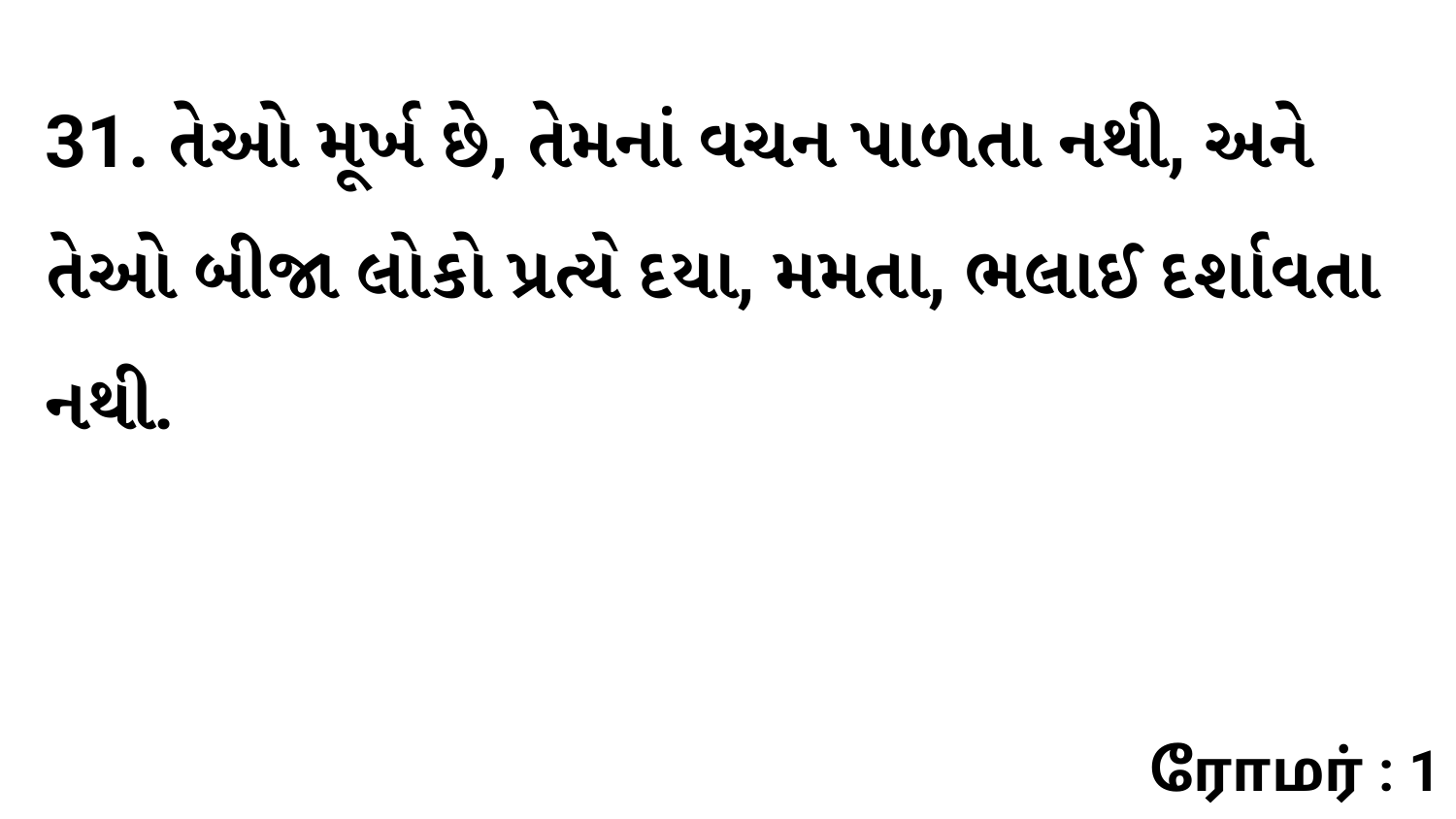

31. તેઓ મૂર્ખ છે, તેમનાં વચન પાળતા નથી, અને તેઓ બીજા લોકો પ્રત્યે દયા, મમતા, ભલાઈ દર્શાવતા નથી.
ரோமர் : 1